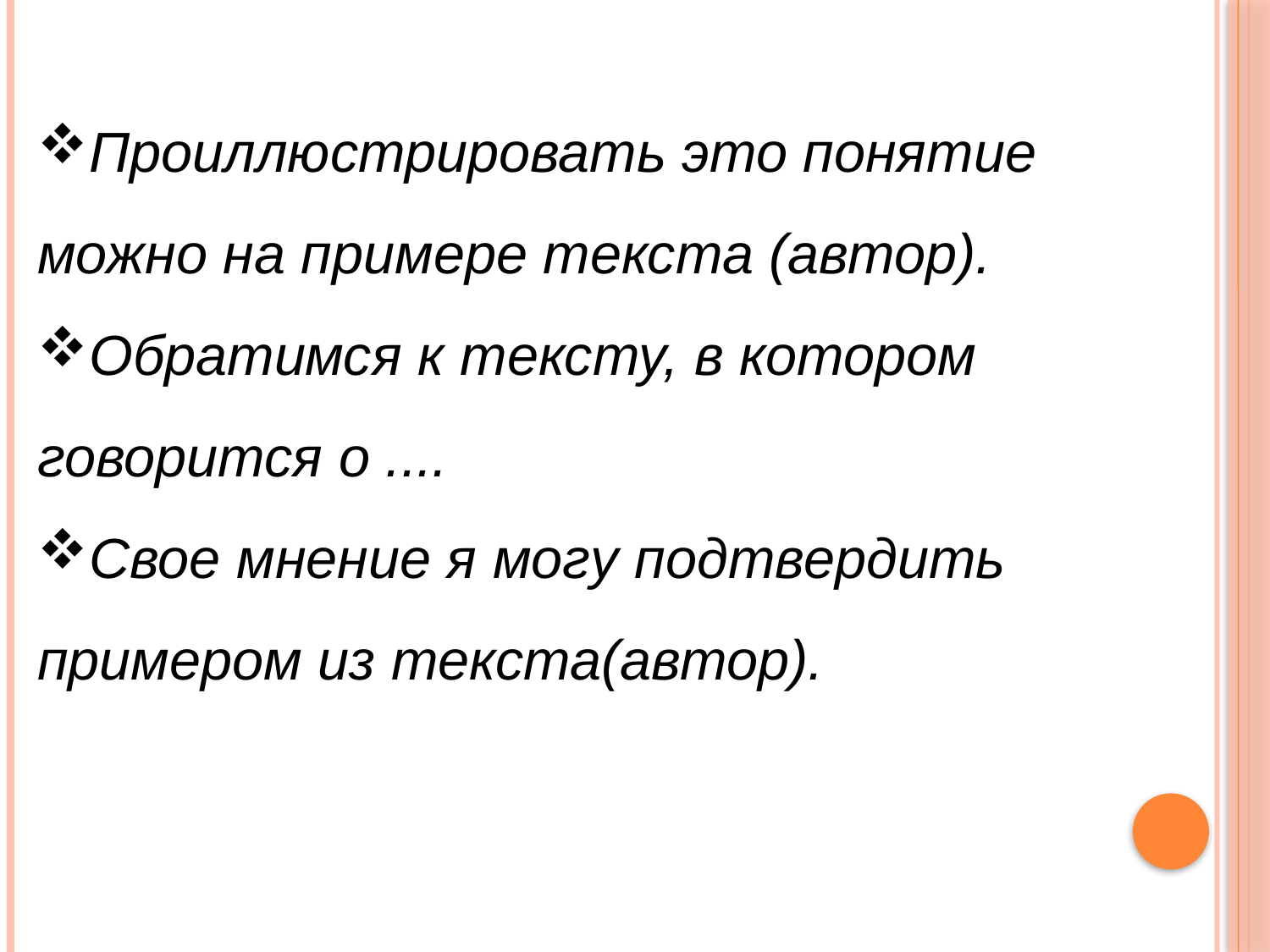

Проиллюстрировать это понятие можно на примере текста (автор).
Обратимся к тексту, в котором говорится о ....
Свое мнение я могу подтвердить примером из текста(автор).